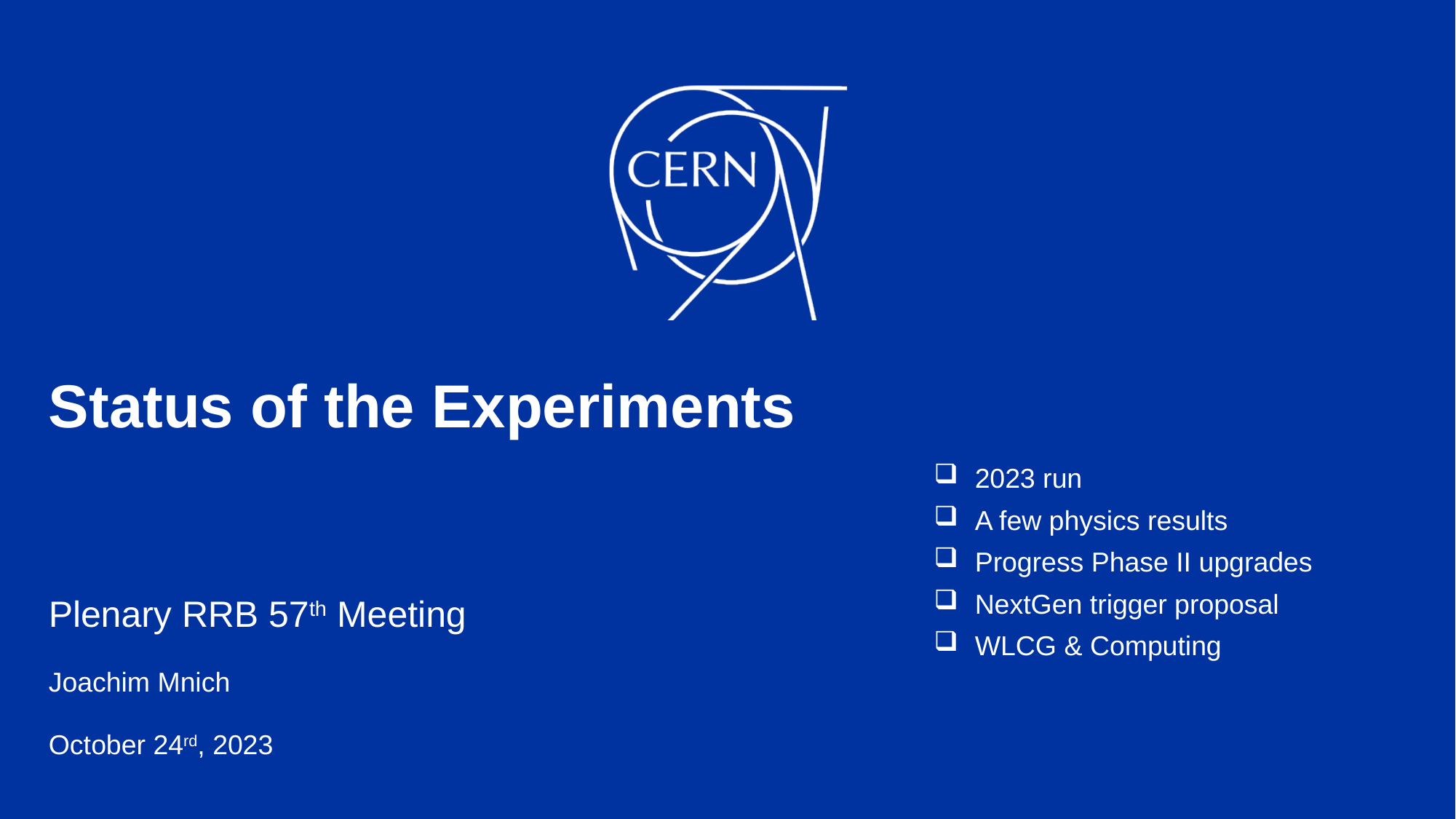

# Status of the Experiments
2023 run
A few physics results
Progress Phase II upgrades
NextGen trigger proposal
WLCG & Computing
Plenary RRB 57th Meeting
Joachim Mnich
October 24rd, 2023